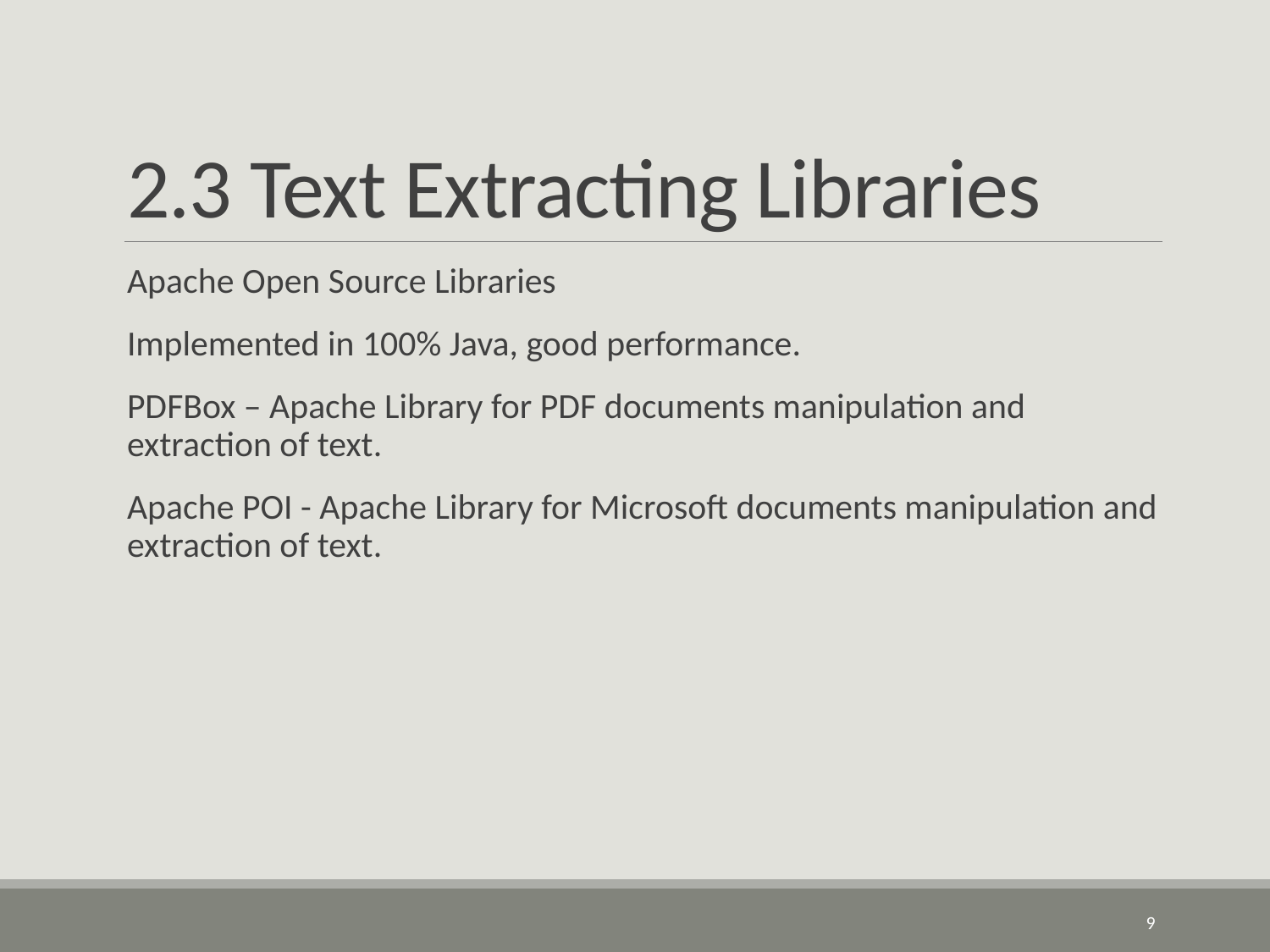

# 2.3 Text Extracting Libraries
Apache Open Source Libraries
Implemented in 100% Java, good performance.
PDFBox – Apache Library for PDF documents manipulation and extraction of text.
Apache POI - Apache Library for Microsoft documents manipulation and extraction of text.
9